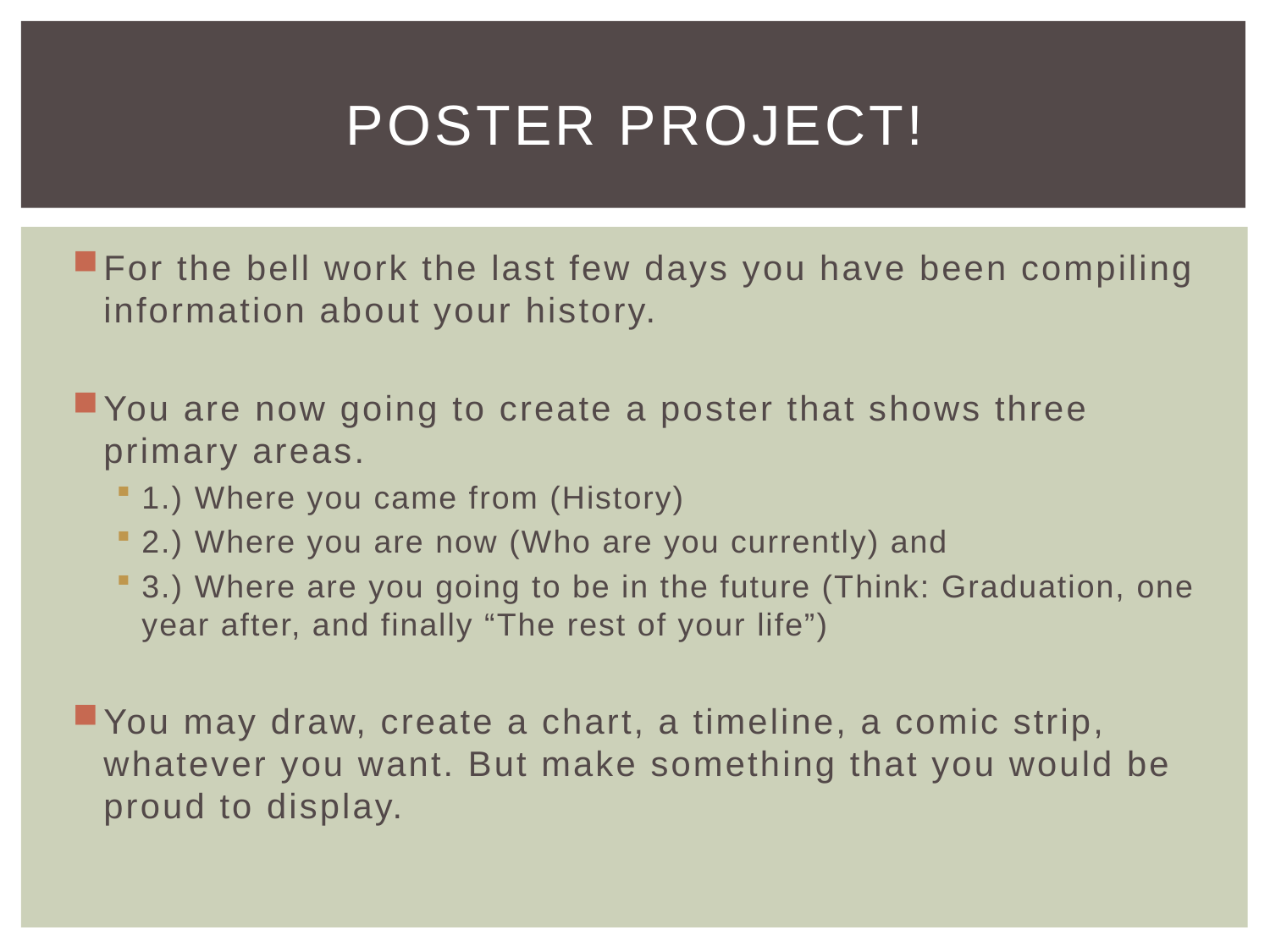

# Poster Project!
For the bell work the last few days you have been compiling information about your history.

You are now going to create a poster that shows three primary areas.
1.) Where you came from (History)
2.) Where you are now (Who are you currently) and
3.) Where are you going to be in the future (Think: Graduation, one year after, and finally “The rest of your life”)

You may draw, create a chart, a timeline, a comic strip, whatever you want. But make something that you would be proud to display.